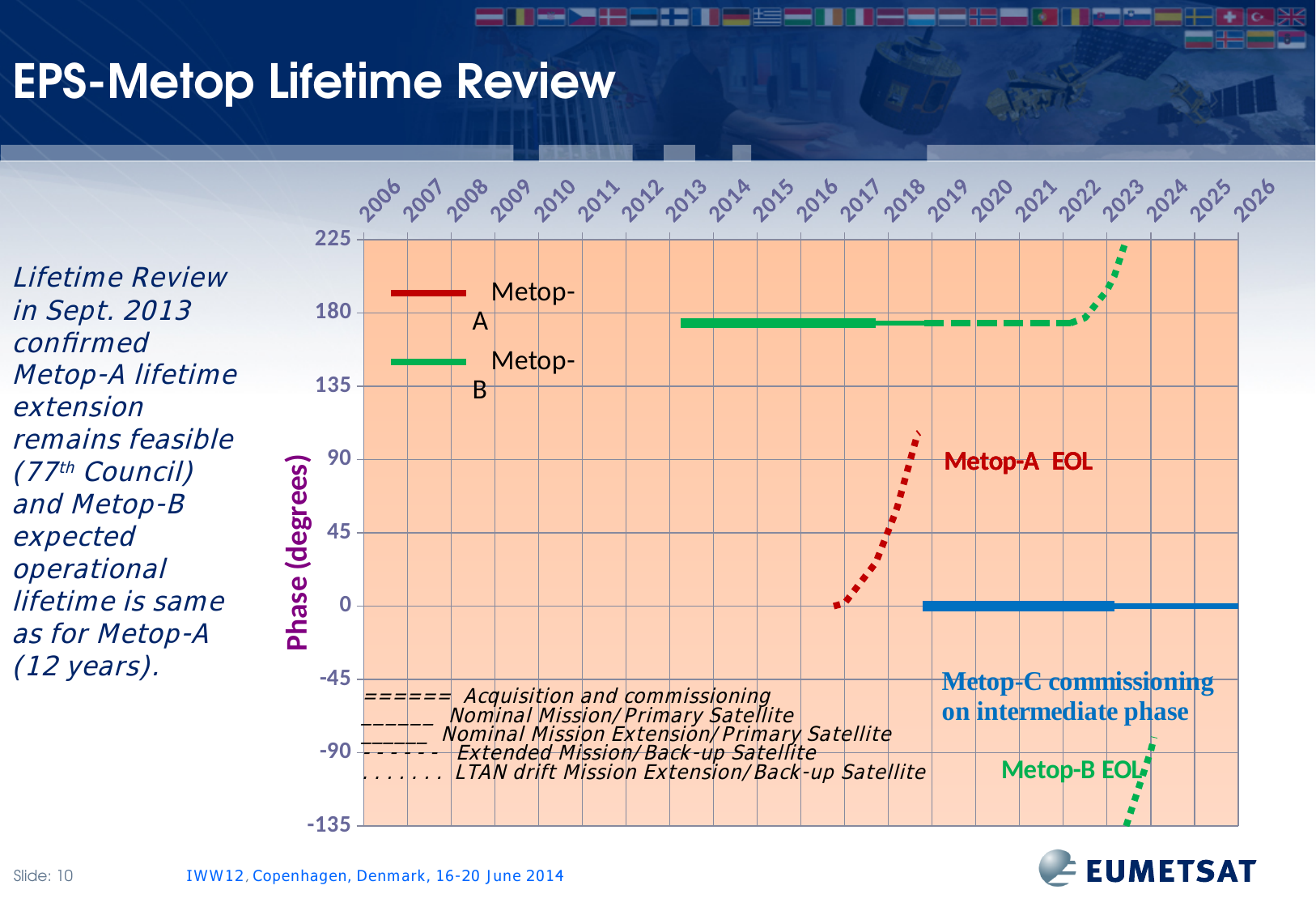

# EPS-Metop Lifetime Review

### Chart

| Category |    Metop-A |    Metop-B |    Metop-C | Nom | Ext | B-U | Degr | Nom | Ext | B-U | Degr | Nom  | Ext |
|---|---|---|---|---|---|---|---|---|---|---|---|---|---|
Lifetime Review in Sept. 2013 confirmed Metop-A lifetime extension remains feasible (77th Council) and Metop-B expected operational lifetime is same as for Metop-A (12 years).